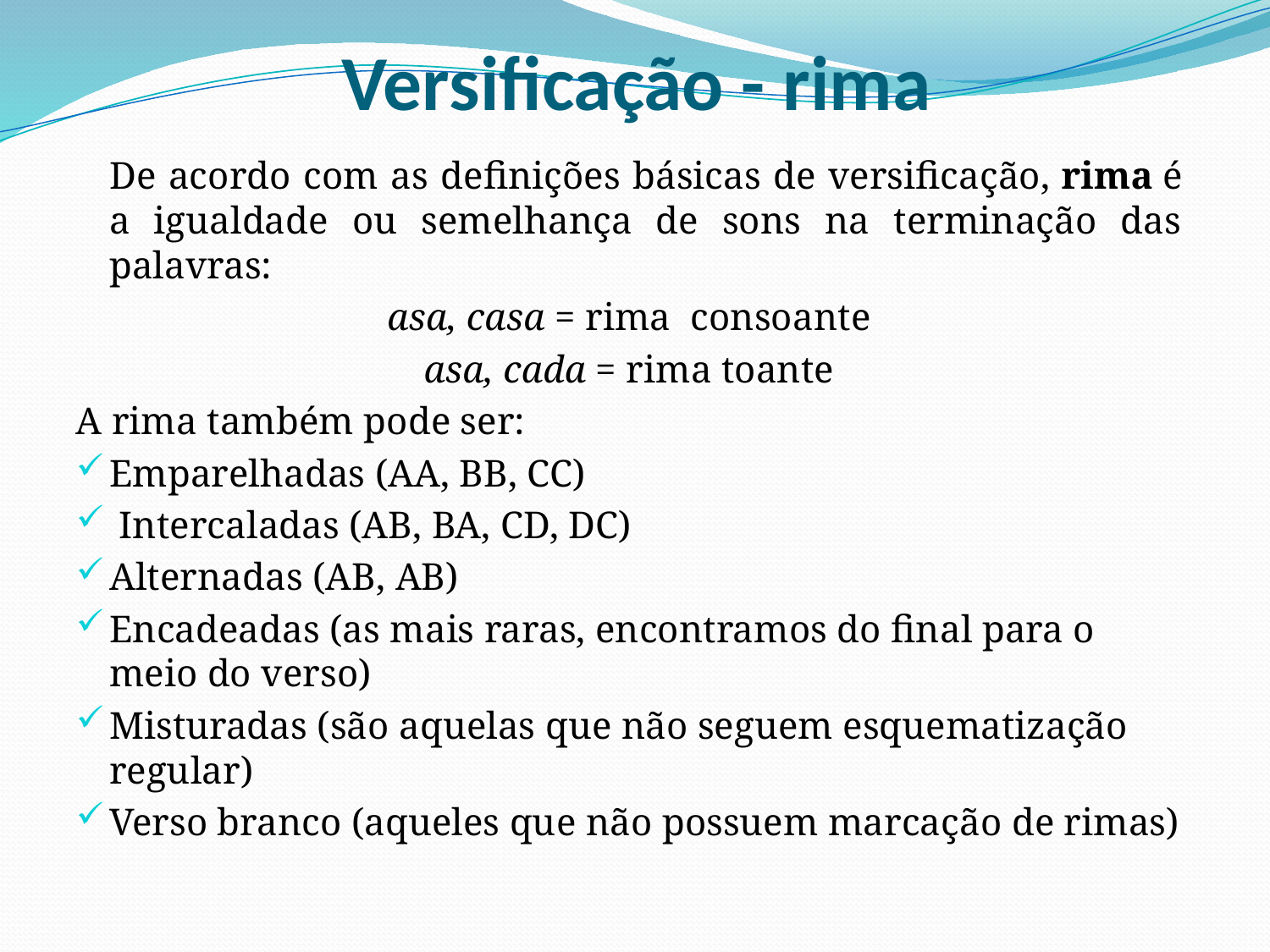

# Versificação - rima
	De acordo com as definições básicas de versificação, rima é a igualdade ou semelhança de sons na terminação das palavras:
asa, casa = rima  consoante
asa, cada = rima toante
A rima também pode ser:
Emparelhadas (AA, BB, CC)
 Intercaladas (AB, BA, CD, DC)
Alternadas (AB, AB)
Encadeadas (as mais raras, encontramos do final para o meio do verso)
Misturadas (são aquelas que não seguem esquematização regular)
Verso branco (aqueles que não possuem marcação de rimas)